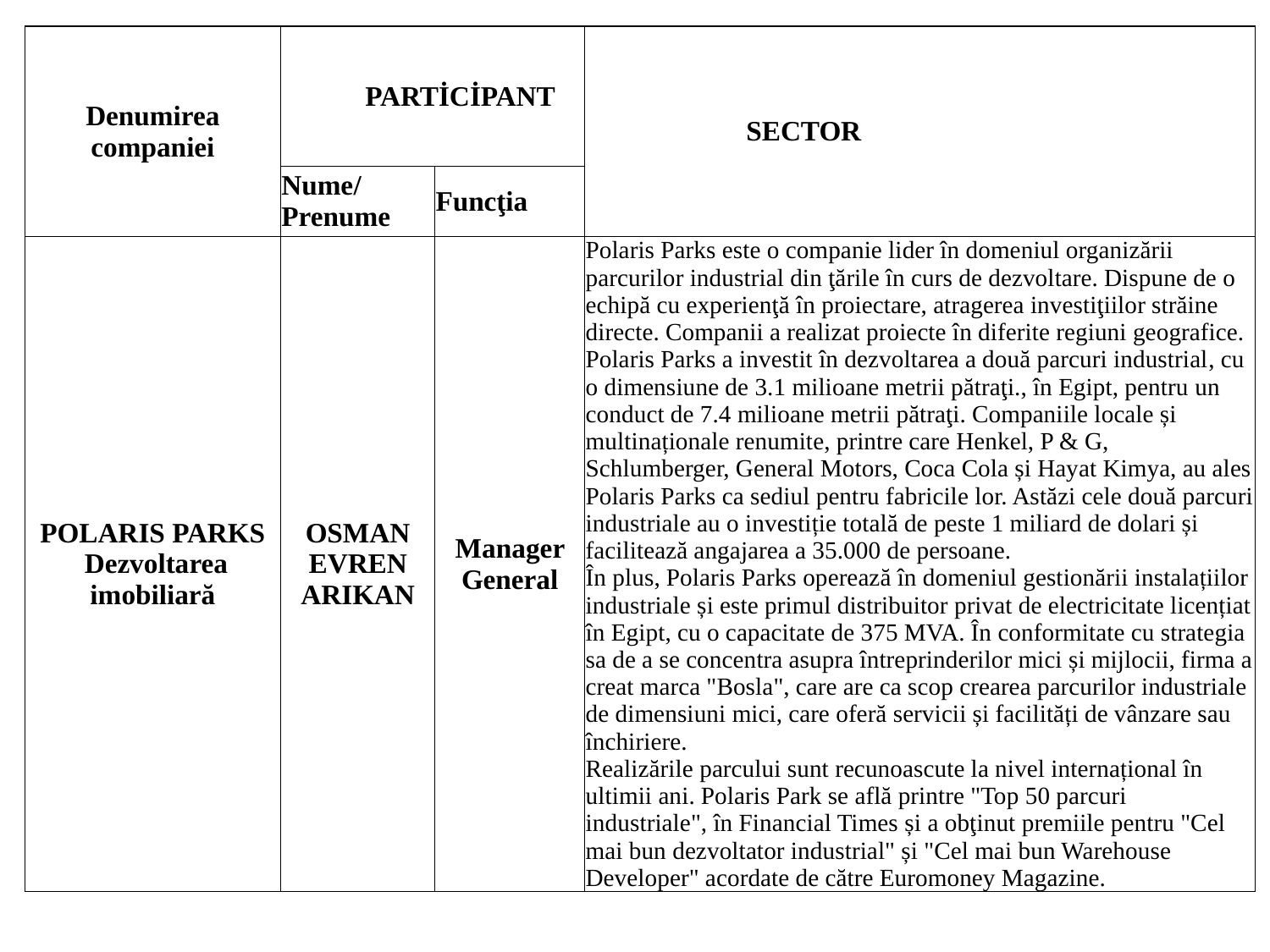

| Denumirea companiei | PARTİCİPANT |  | SECTOR |
| --- | --- | --- | --- |
|  | Nume/ Prenume | Funcţia |  |
| POLARIS PARKS Dezvoltarea imobiliară | OSMAN EVREN ARIKAN | Manager General | Polaris Parks este o companie lider în domeniul organizării parcurilor industrial din ţările în curs de dezvoltare. Dispune de o echipă cu experienţă în proiectare, atragerea investiţiilor străine directe. Companii a realizat proiecte în diferite regiuni geografice. Polaris Parks a investit în dezvoltarea a două parcuri industrial, cu o dimensiune de 3.1 milioane metrii pătraţi., în Egipt, pentru un conduct de 7.4 milioane metrii pătraţi. Companiile locale și multinaționale renumite, printre care Henkel, P & G, Schlumberger, General Motors, Coca Cola și Hayat Kimya, au ales Polaris Parks ca sediul pentru fabricile lor. Astăzi cele două parcuri industriale au o investiție totală de peste 1 miliard de dolari și facilitează angajarea a 35.000 de persoane. În plus, Polaris Parks operează în domeniul gestionării instalațiilor industriale și este primul distribuitor privat de electricitate licențiat în Egipt, cu o capacitate de 375 MVA. În conformitate cu strategia sa de a se concentra asupra întreprinderilor mici și mijlocii, firma a creat marca "Bosla", care are ca scop crearea parcurilor industriale de dimensiuni mici, care oferă servicii și facilități de vânzare sau închiriere. Realizările parcului sunt recunoascute la nivel internațional în ultimii ani. Polaris Park se află printre "Top 50 parcuri industriale", în Financial Times și a obţinut premiile pentru "Cel mai bun dezvoltator industrial" și "Cel mai bun Warehouse Developer" acordate de către Euromoney Magazine. |